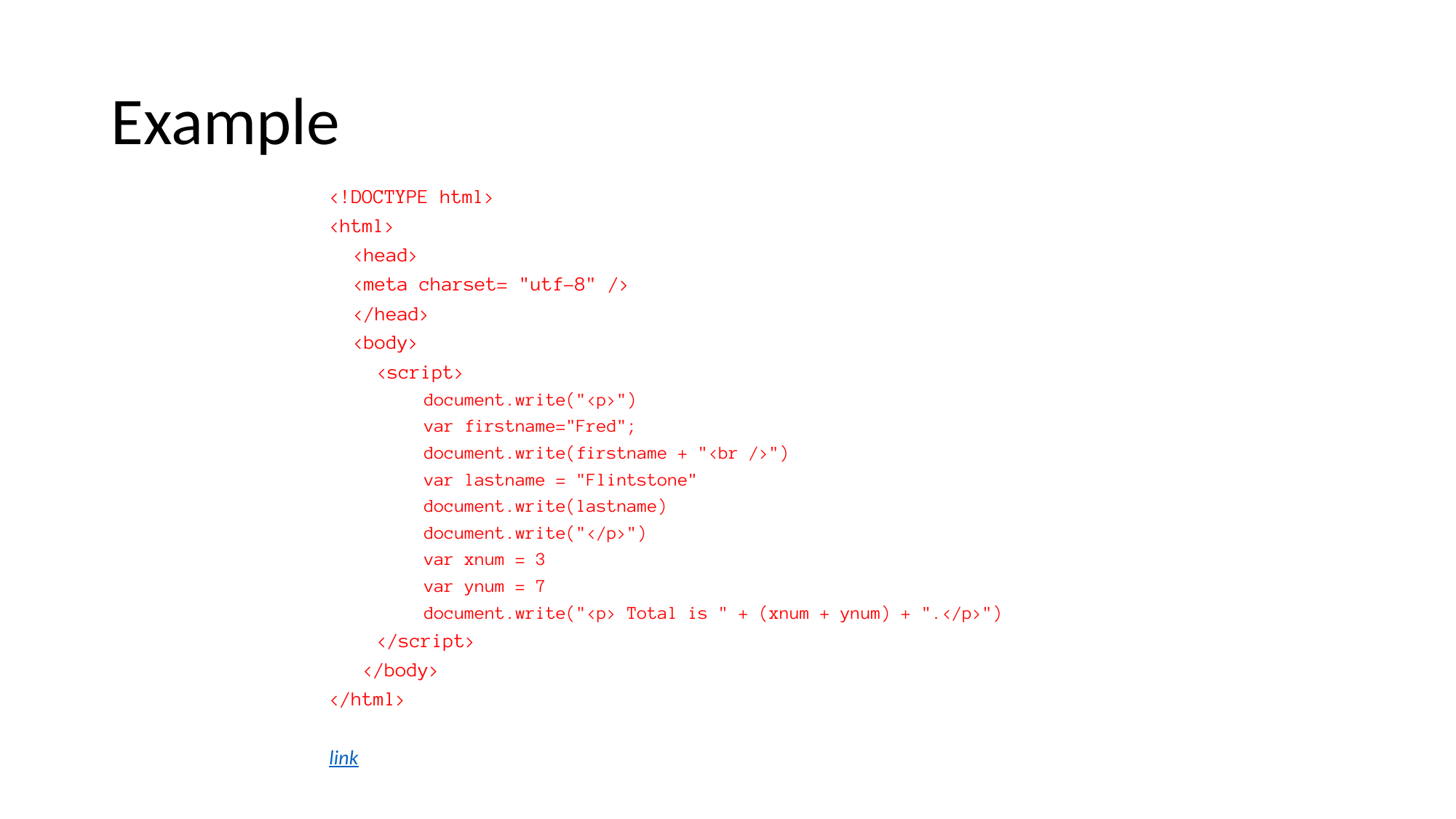

# Example
<!DOCTYPE html>
<html>
	<head>
		<meta charset= "utf-8" />
	</head>
	<body>
<script>
document.write("<p>")
var firstname="Fred";
document.write(firstname + "<br />")
var lastname = "Flintstone"
document.write(lastname)
document.write("</p>")
var xnum = 3
var ynum = 7
document.write("<p> Total is " + (xnum + ynum) + ".</p>")
</script>
   </body>
</html>

link